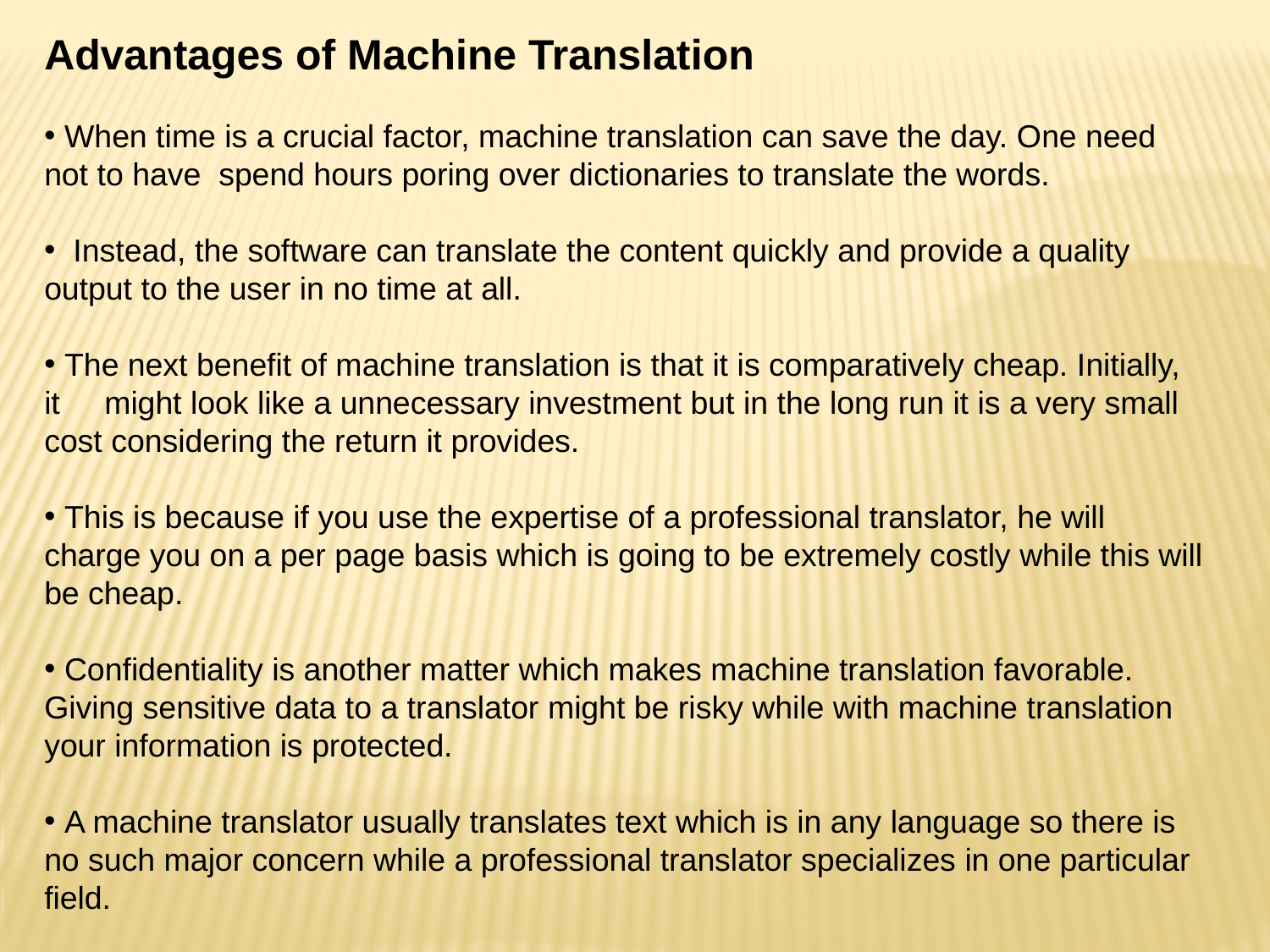

Advantages of Machine Translation

 When time is a crucial factor, machine translation can save the day. One need not to have  spend hours poring over dictionaries to translate the words.

  Instead, the software can translate the content quickly and provide a quality output to the user in no time at all.

 The next benefit of machine translation is that it is comparatively cheap. Initially, it     might look like a unnecessary investment but in the long run it is a very small cost considering the return it provides.

 This is because if you use the expertise of a professional translator, he will charge you on a per page basis which is going to be extremely costly while this will be cheap.

 Confidentiality is another matter which makes machine translation favorable. Giving sensitive data to a translator might be risky while with machine translation your information is protected.

 A machine translator usually translates text which is in any language so there is no such major concern while a professional translator specializes in one particular field.